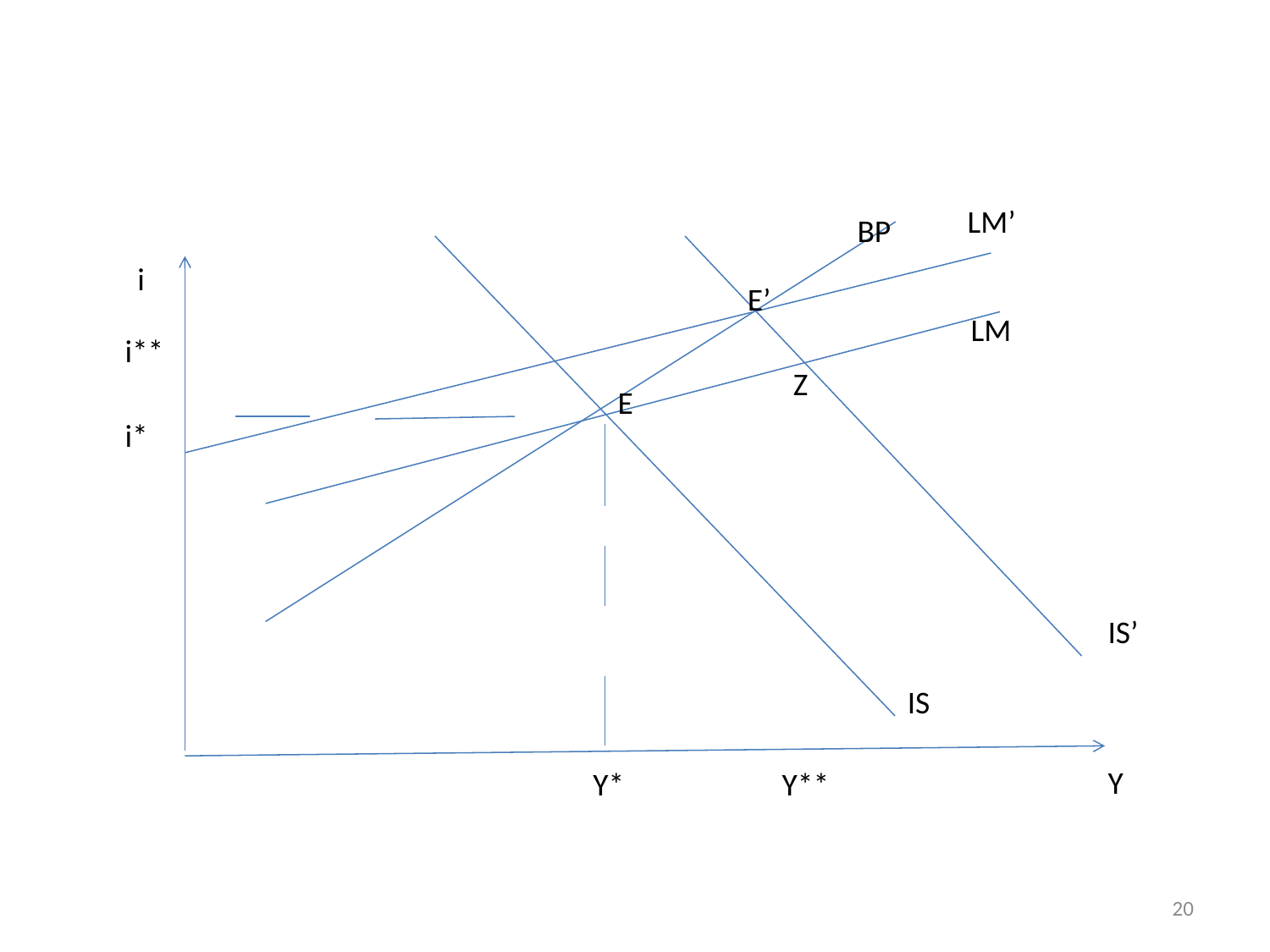

#
LM’

BP

i
E’
LM
i**
Z
E
i*
IS’
IS
Y
Y*
Y**
20